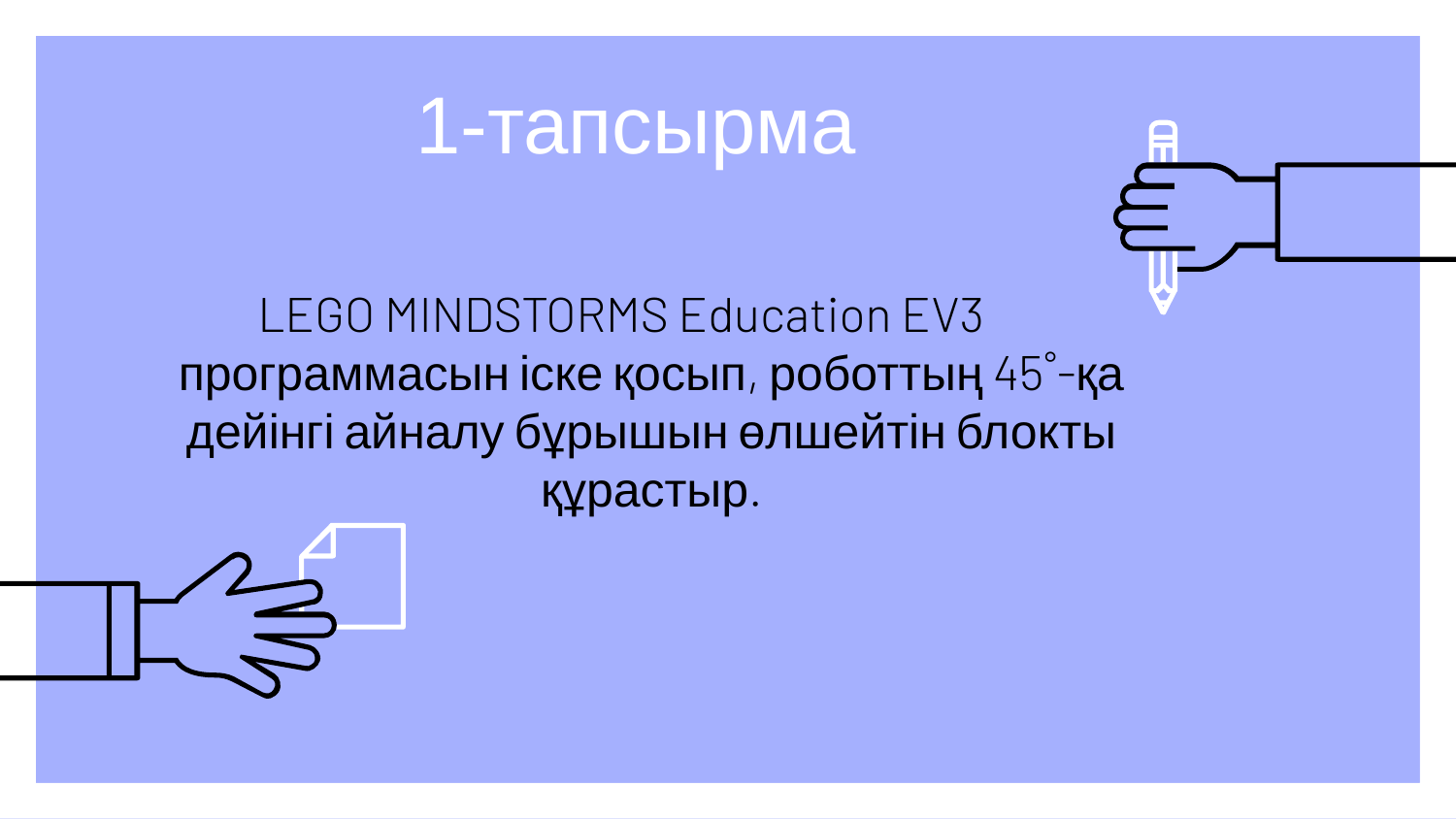

# 1-тапсырма
LEGO MINDSTORMS Education EV3 программасын іске қосып, роботтың 45˚-қа дейінгі айналу бұрышын өлшейтін блокты құрастыр.